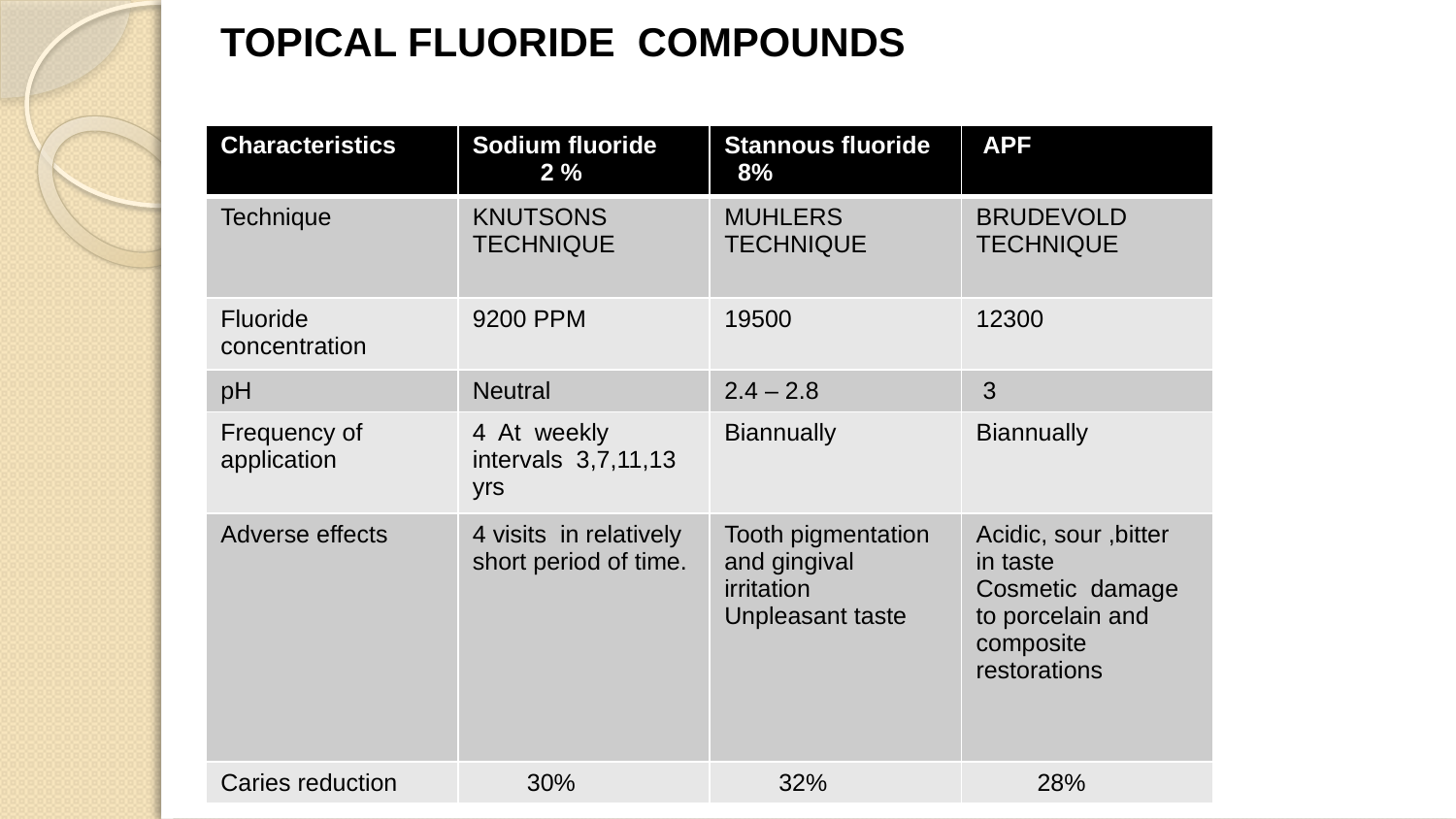

TOPICAL FLUORIDE  COMPOUNDS
| Characteristics | Sodium fluoride 2 % | Stannous fluoride 8% | APF |
| --- | --- | --- | --- |
| Technique | KNUTSONS TECHNIQUE | MUHLERS TECHNIQUE | BRUDEVOLD TECHNIQUE |
| Fluoride concentration | 9200 PPM | 19500 | 12300 |
| pH | Neutral | 2.4 – 2.8 | 3 |
| Frequency of application | 4 At weekly intervals 3,7,11,13 yrs | Biannually | Biannually |
| Adverse effects | 4 visits in relatively short period of time. | Tooth pigmentation and gingival irritation Unpleasant taste | Acidic, sour ,bitter in taste Cosmetic damage to porcelain and composite restorations |
| Caries reduction | 30% | 32% | 28% |